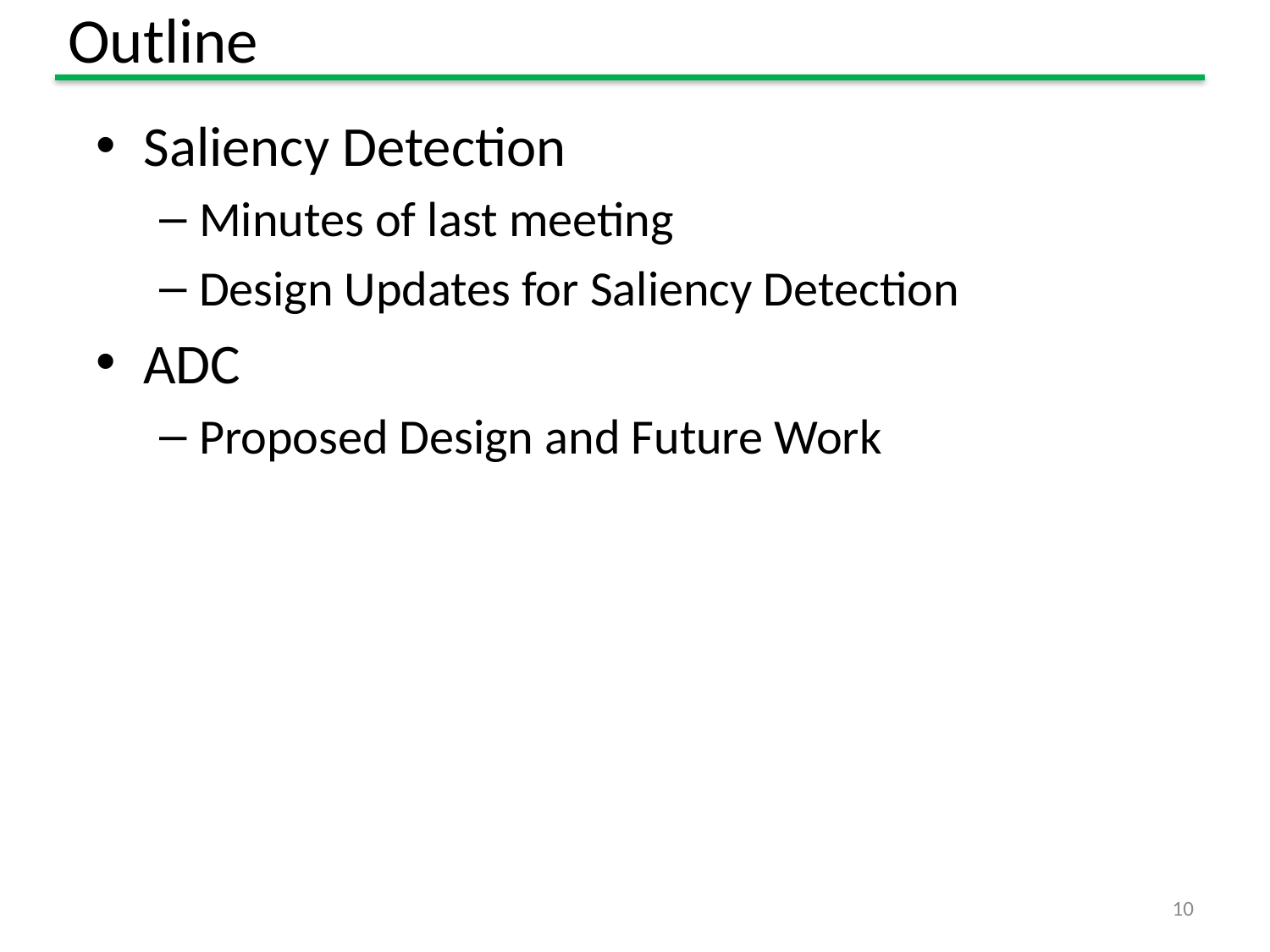

# Outline

Saliency Detection
Minutes of last meeting
Design Updates for Saliency Detection
ADC
Proposed Design and Future Work
10